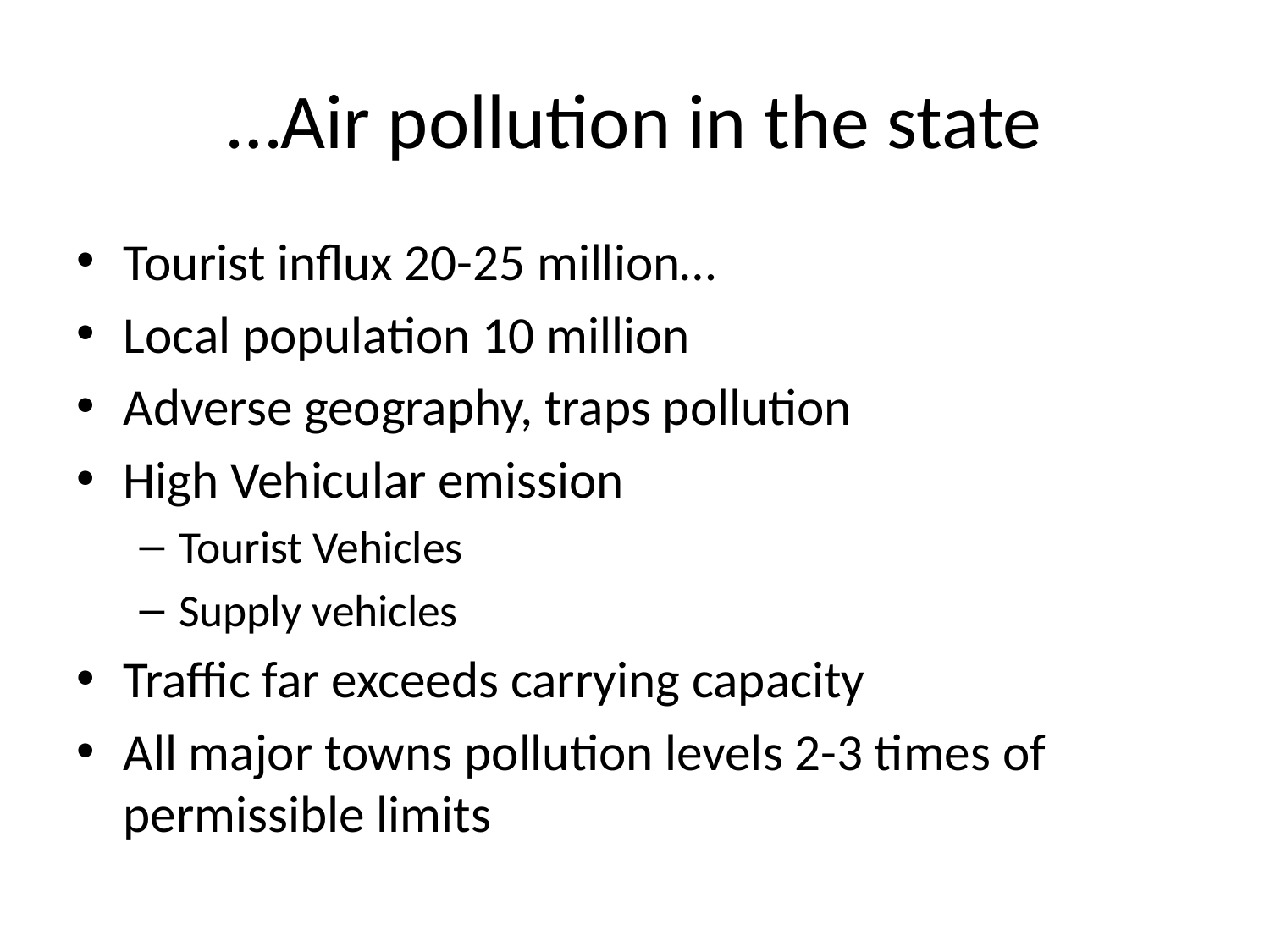

# …Air pollution in the state
Tourist influx 20-25 million…
Local population 10 million
Adverse geography, traps pollution
High Vehicular emission
Tourist Vehicles
Supply vehicles
Traffic far exceeds carrying capacity
All major towns pollution levels 2-3 times of permissible limits